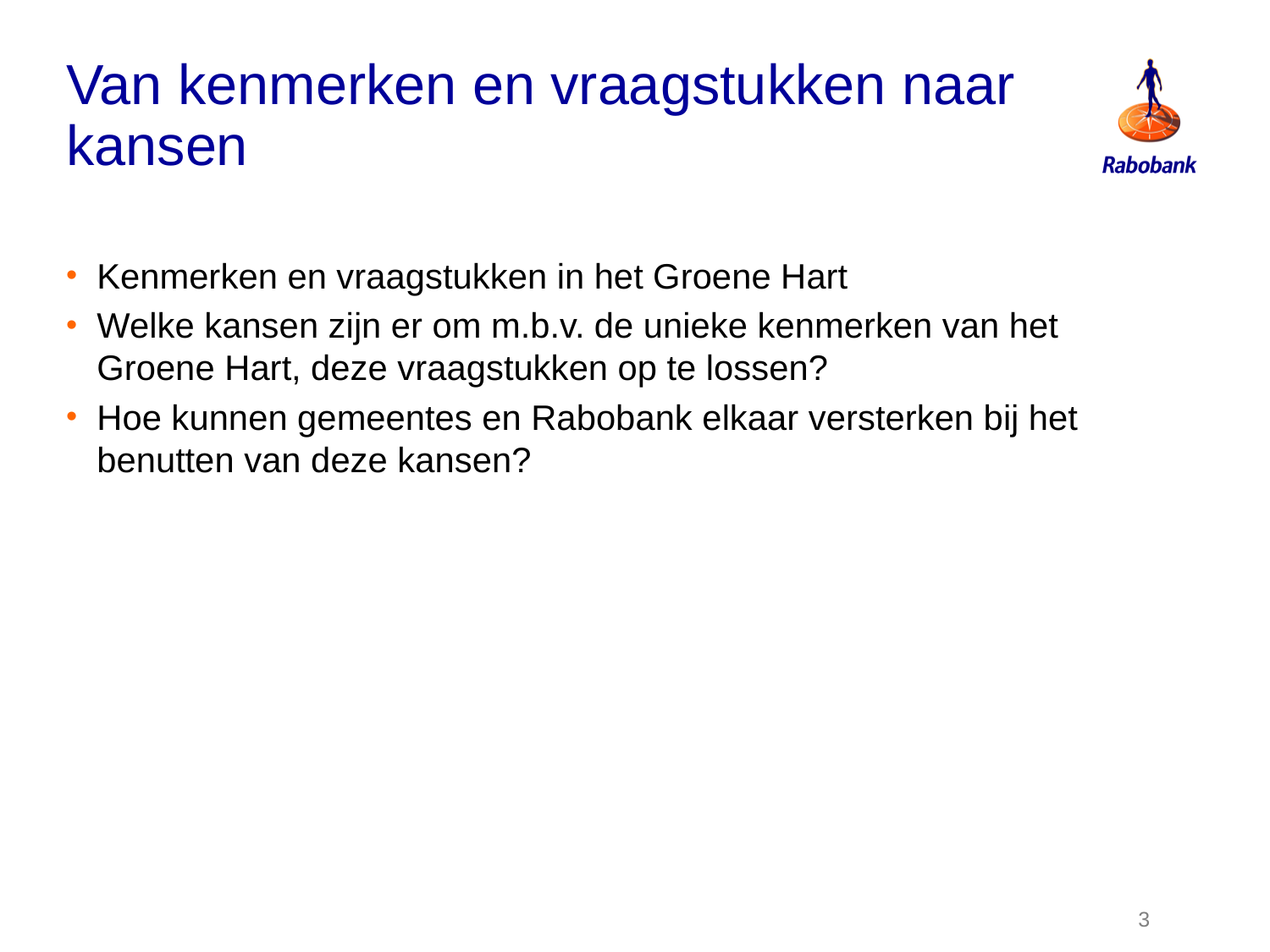

# Van kenmerken en vraagstukken naar kansen
Kenmerken en vraagstukken in het Groene Hart
Welke kansen zijn er om m.b.v. de unieke kenmerken van het Groene Hart, deze vraagstukken op te lossen?
Hoe kunnen gemeentes en Rabobank elkaar versterken bij het benutten van deze kansen?
3